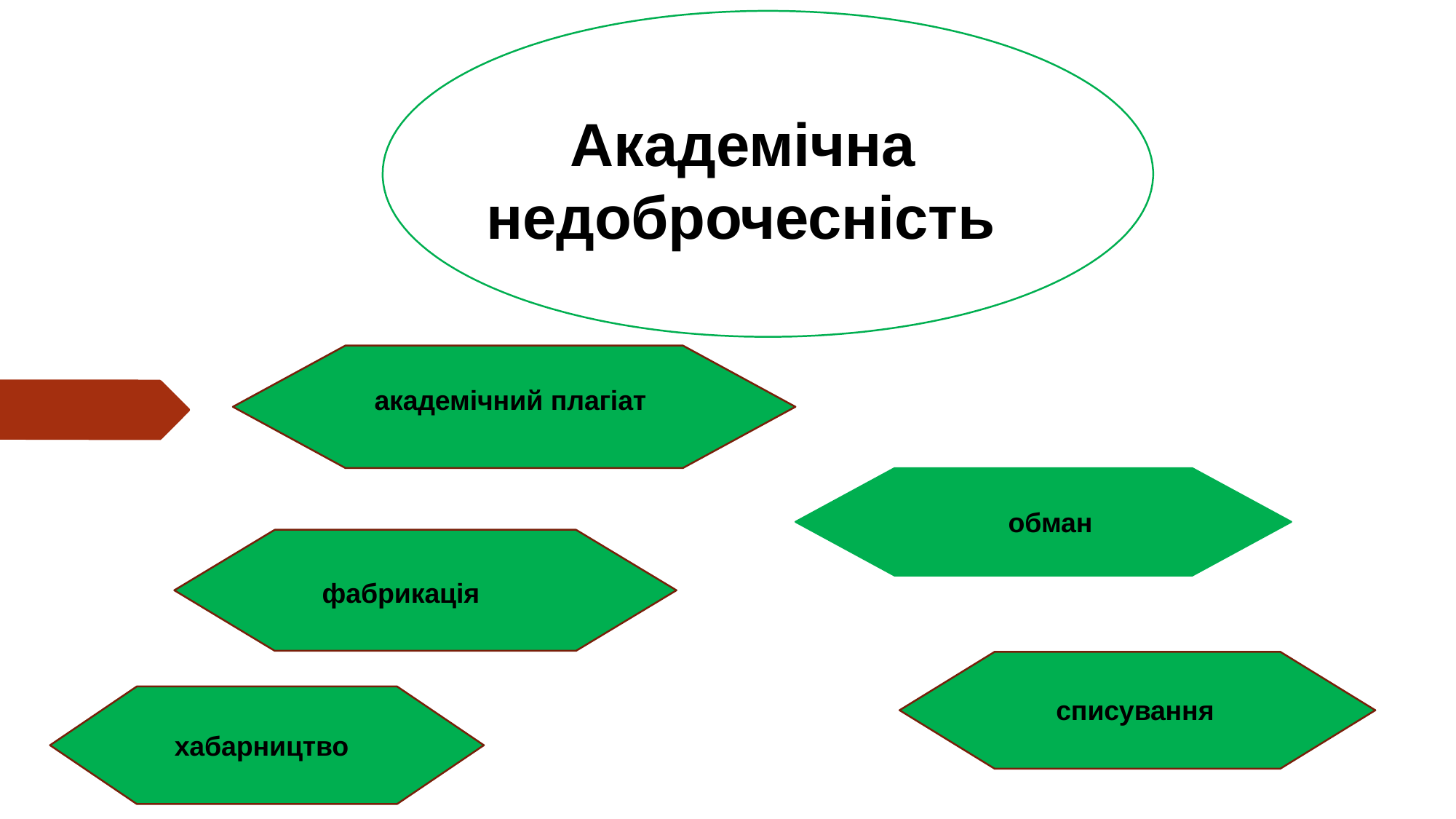

# Академічна  недоброчесність

академічний плагіат

обман

фабрикація

списування
хабарництво